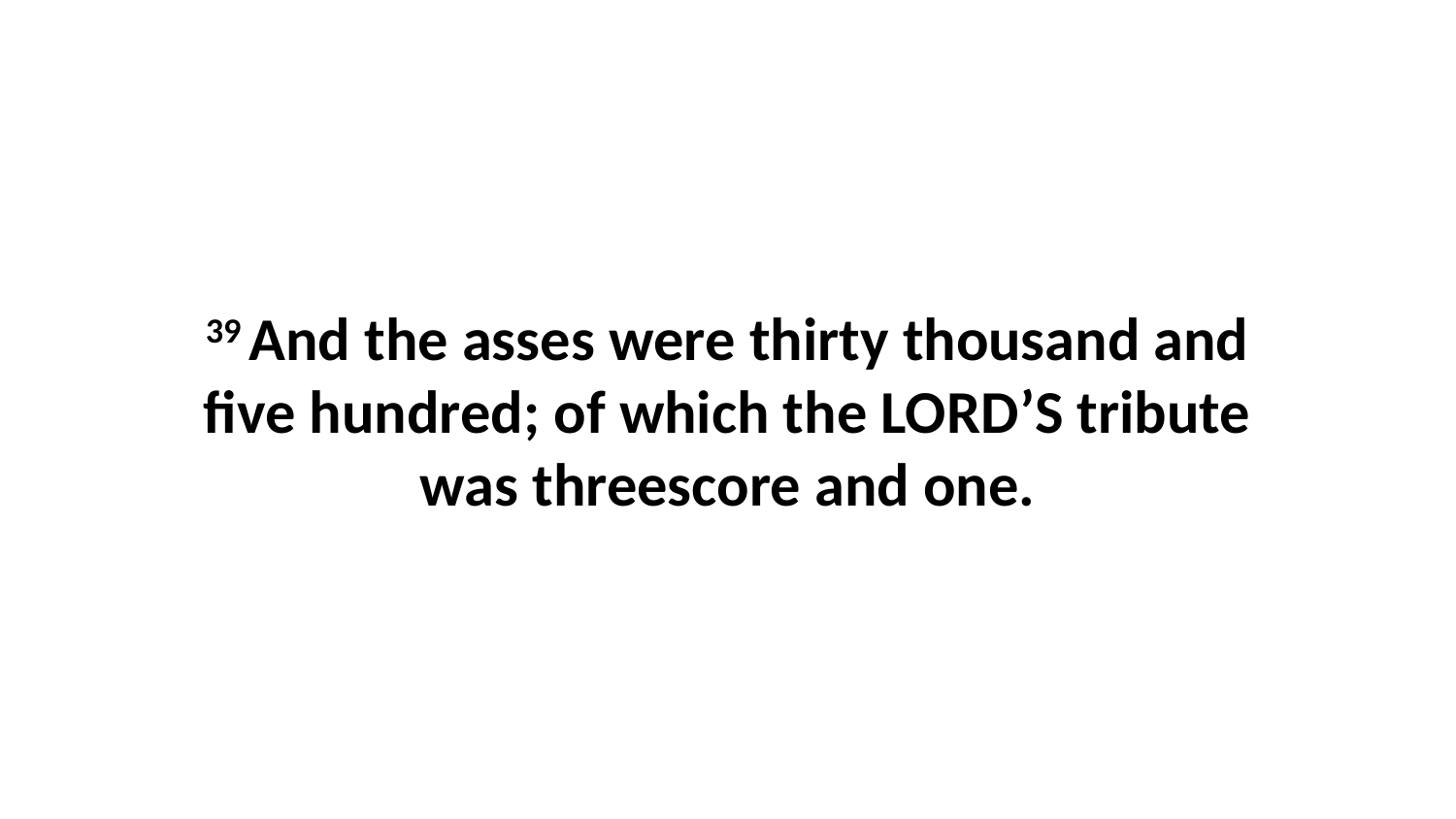

39 And the asses were thirty thousand and five hundred; of which the LORD’S tribute was threescore and one.